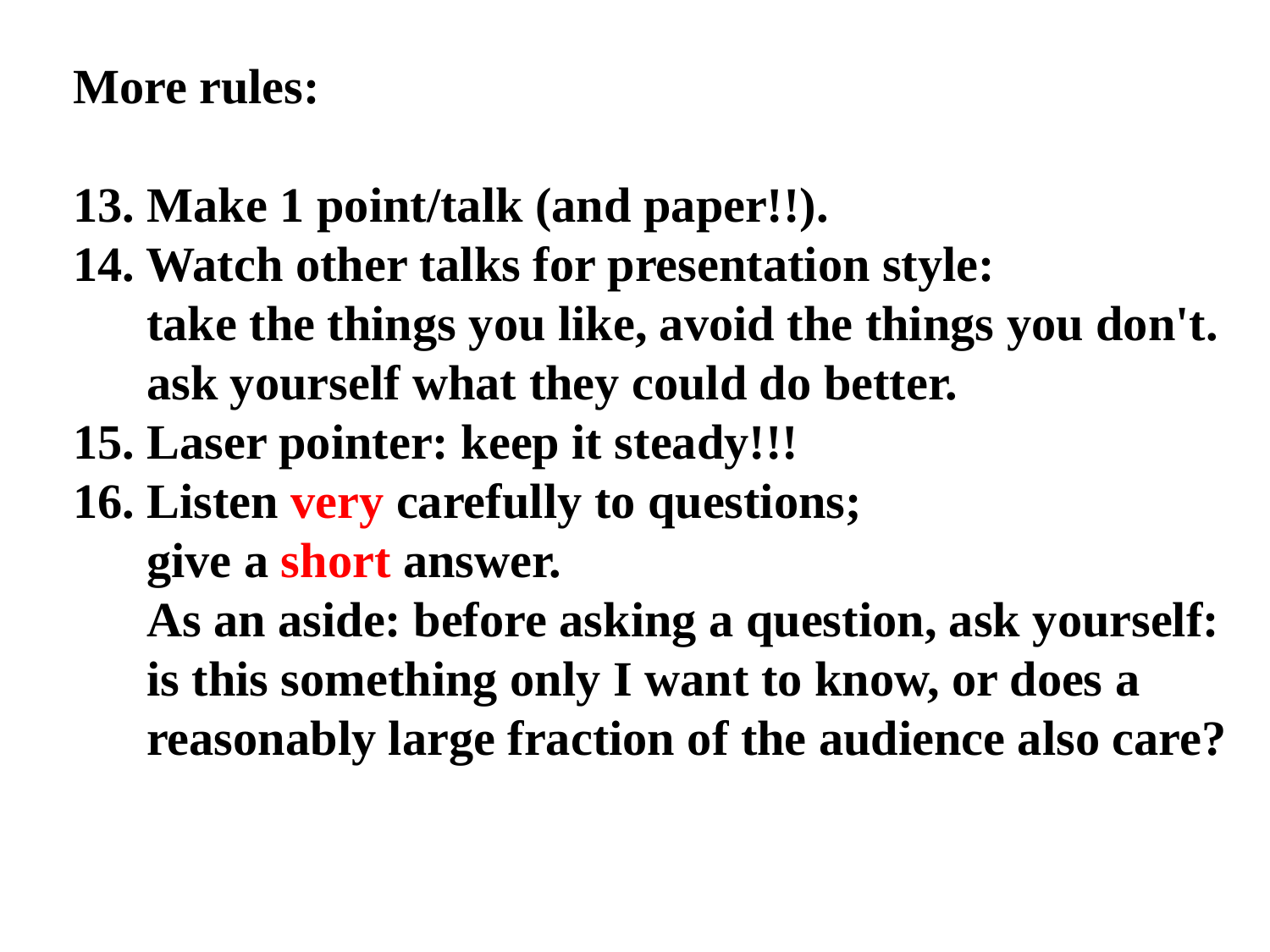

More rules:

13. Make 1 point/talk (and paper!!).
14. Watch other talks for presentation style:
      take the things you like, avoid the things you don't.
      ask yourself what they could do better.
15. Laser pointer: keep it steady!!!
16. Listen very carefully to questions;
      give a short answer.
      As an aside: before asking a question, ask yourself:
      is this something only I want to know, or does a
      reasonably large fraction of the audience also care?